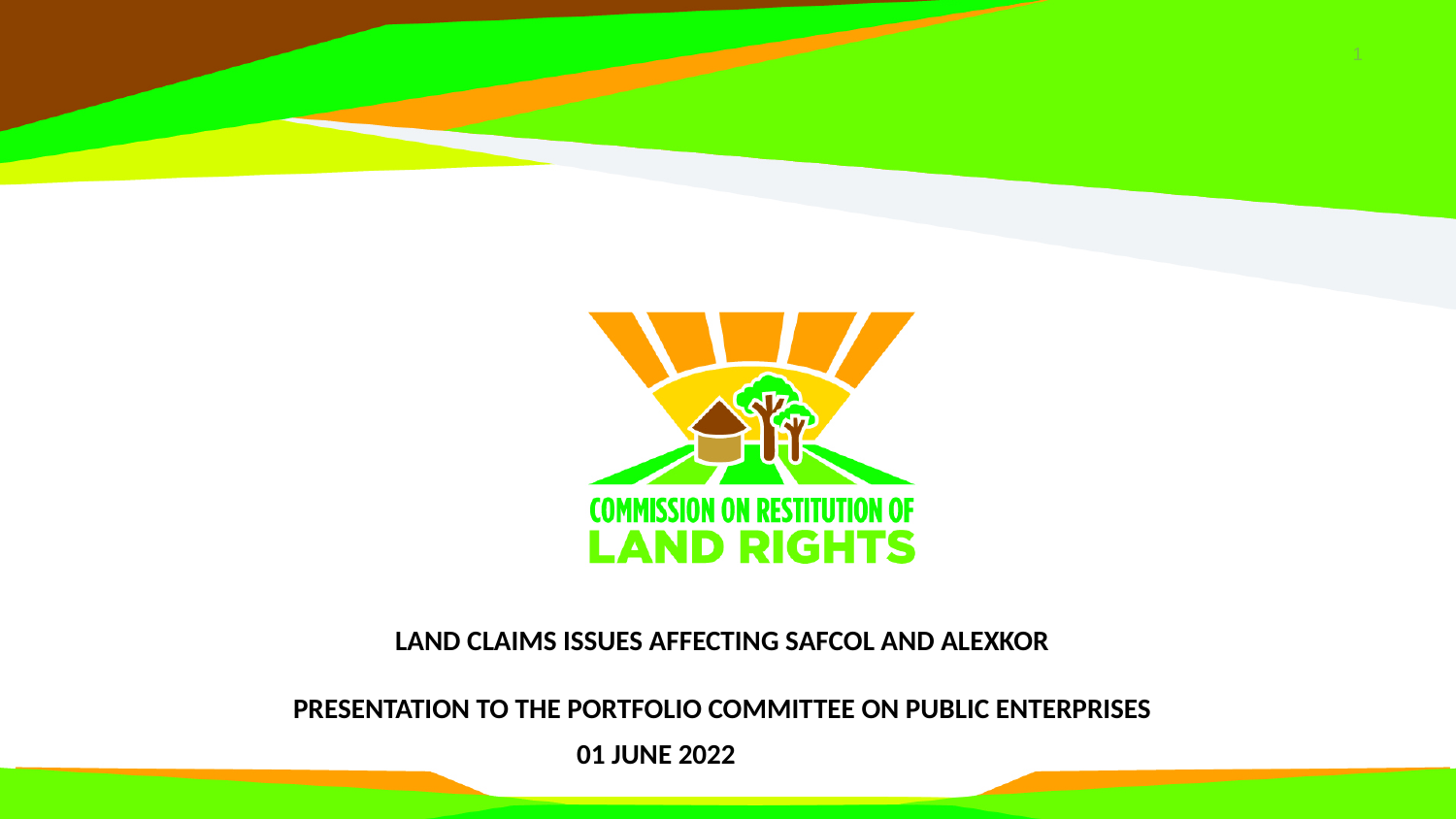

#

LAND CLAIMS ISSUES AFFECTING SAFCOL AND ALEXKOR

Presentation to the PORTFOLIO COMMITTEE ON PUBLIC ENTERPRISES
01 JUNE 2022